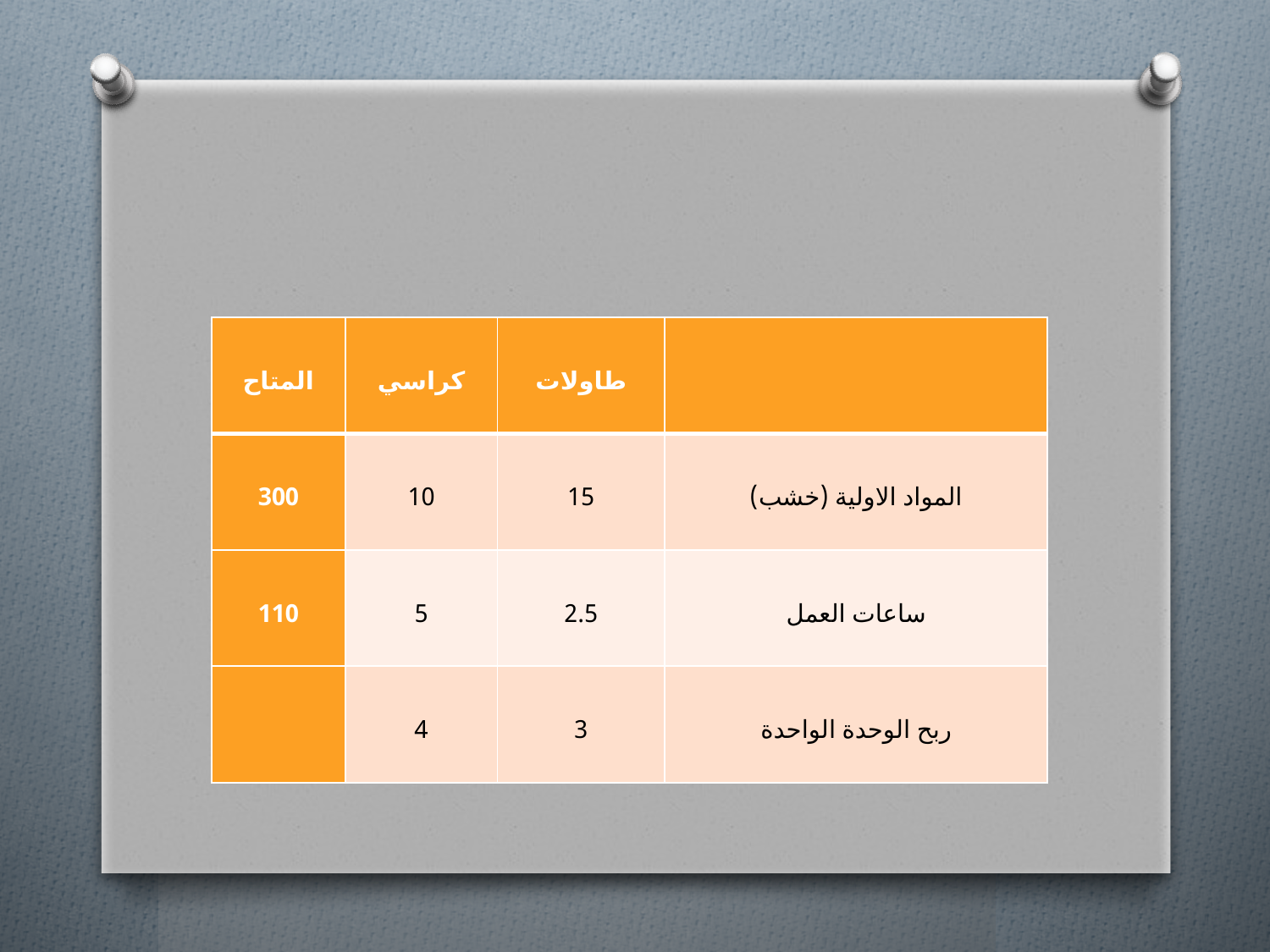

#

| المتاح | كراسي | طاولات |  |
| --- | --- | --- | --- |
| 300 | 10 | 15 | المواد الاولية (خشب) |
| 110 | 5 | 2.5 | ساعات العمل |
|  | 4 | 3 | ربح الوحدة الواحدة |